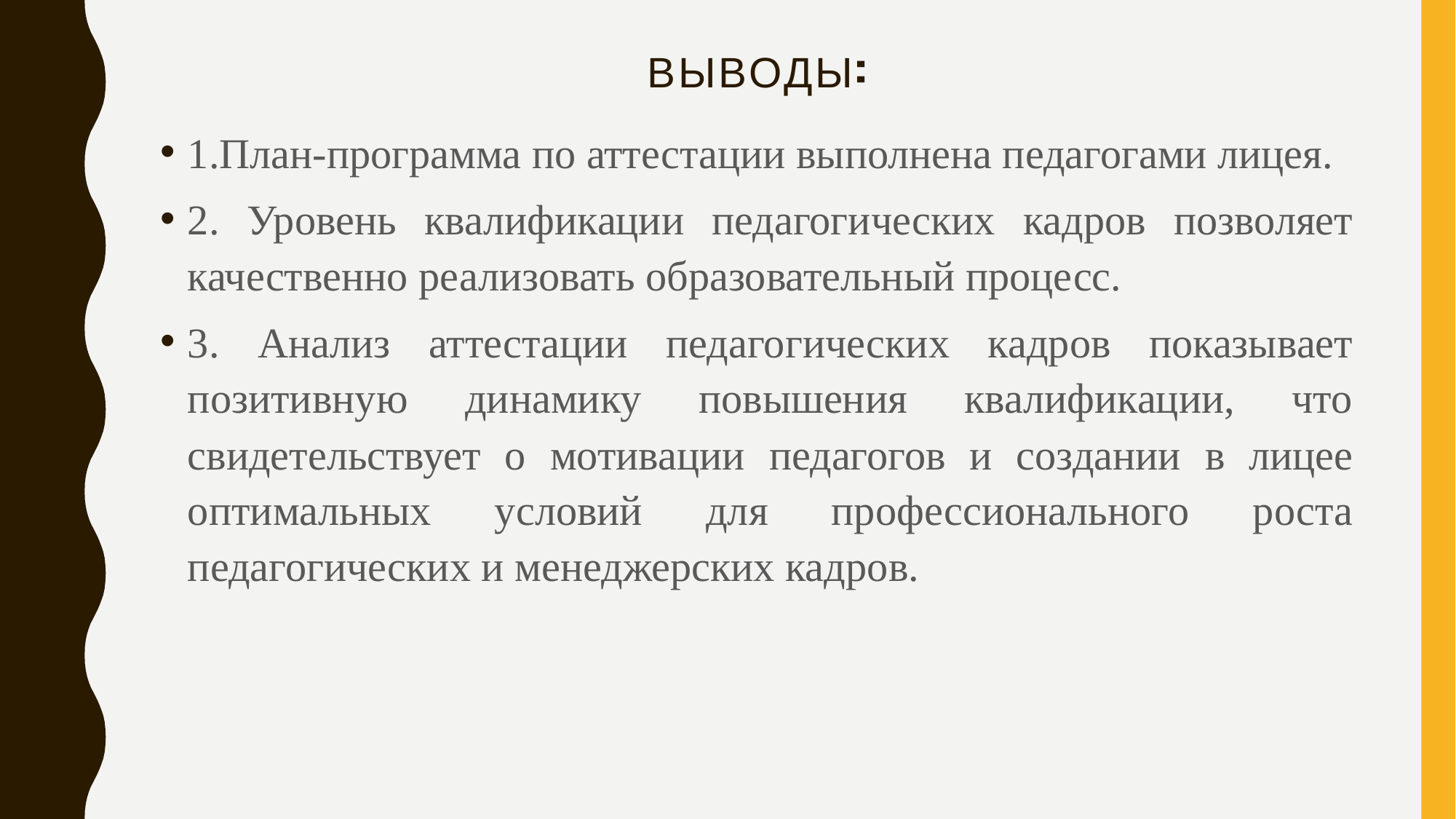

# Выводы:
1.План-программа по аттестации выполнена педагогами лицея.
2. Уровень квалификации педагогических кадров позволяет качественно реализовать образовательный процесс.
3. Анализ аттестации педагогических кадров показывает позитивную динамику повышения квалификации, что свидетельствует о мотивации педагогов и создании в лицее оптимальных условий для профессионального роста педагогических и менеджерских кадров.